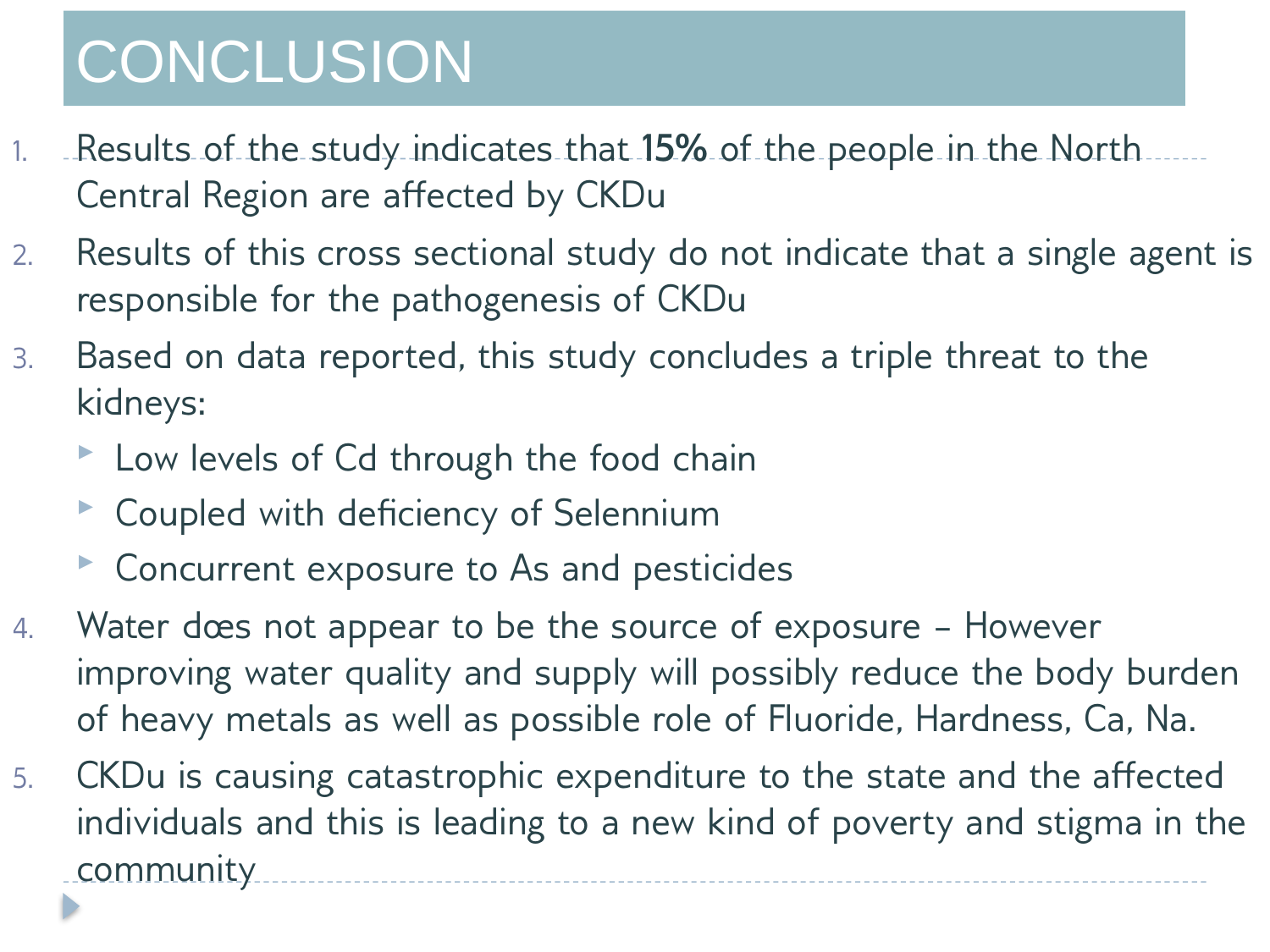

CONCLUSION
Results of the study indicates that 15% of the people in the North Central Region are affected by CKDu
Results of this cross sectional study do not indicate that a single agent is responsible for the pathogenesis of CKDu
Based on data reported, this study concludes a triple threat to the kidneys:
Low levels of Cd through the food chain
Coupled with deficiency of Selennium
Concurrent exposure to As and pesticides
Water does not appear to be the source of exposure – However improving water quality and supply will possibly reduce the body burden of heavy metals as well as possible role of Fluoride, Hardness, Ca, Na.
CKDu is causing catastrophic expenditure to the state and the affected individuals and this is leading to a new kind of poverty and stigma in the community